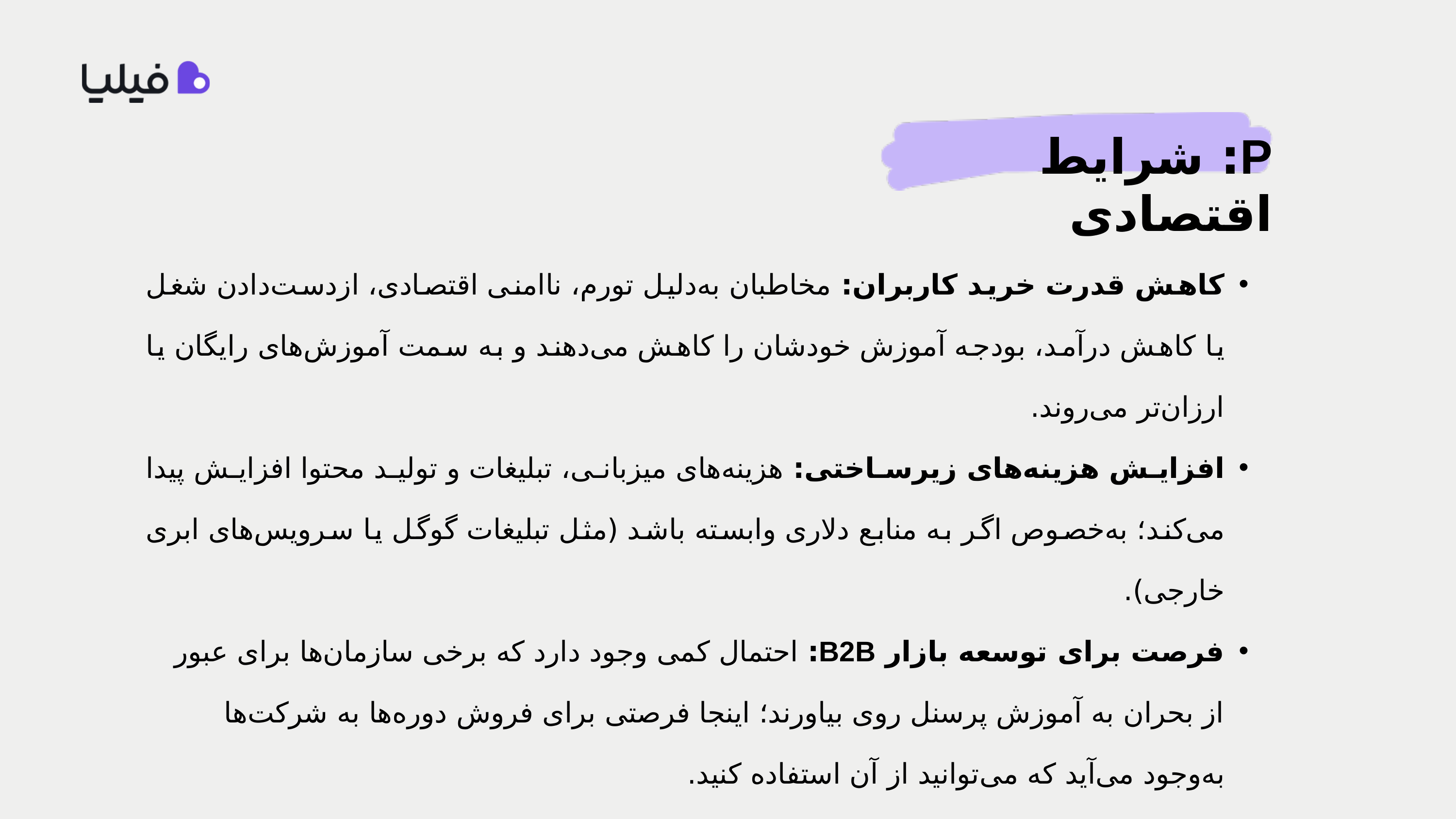

P: شرایط اقتصادی
کاهش قدرت خرید کاربران: مخاطبان به‌دلیل تورم، ناامنی اقتصادی، ازدست‌دادن‌ شغل یا کاهش درآمد، بودجه آموزش خودشان را کاهش می‌دهند و به سمت آموزش‌های رایگان یا ارزان‌تر می‌روند.
افزایش هزینه‌های زیرساختی: هزینه‌های میزبانی، تبلیغات و تولید محتوا افزایش پیدا می‌کند؛ به‌خصوص اگر به منابع دلاری وابسته باشد (مثل تبلیغات گوگل یا سرویس‌های ابری خارجی).
فرصت برای توسعه بازار B2B: احتمال کمی وجود دارد که برخی سازمان‌ها برای عبور از بحران به آموزش پرسنل روی بیاورند؛ اینجا فرصتی برای فروش دوره‌ها به شرکت‌ها به‌وجود می‌آید که می‌توانید از آن استفاده کنید.